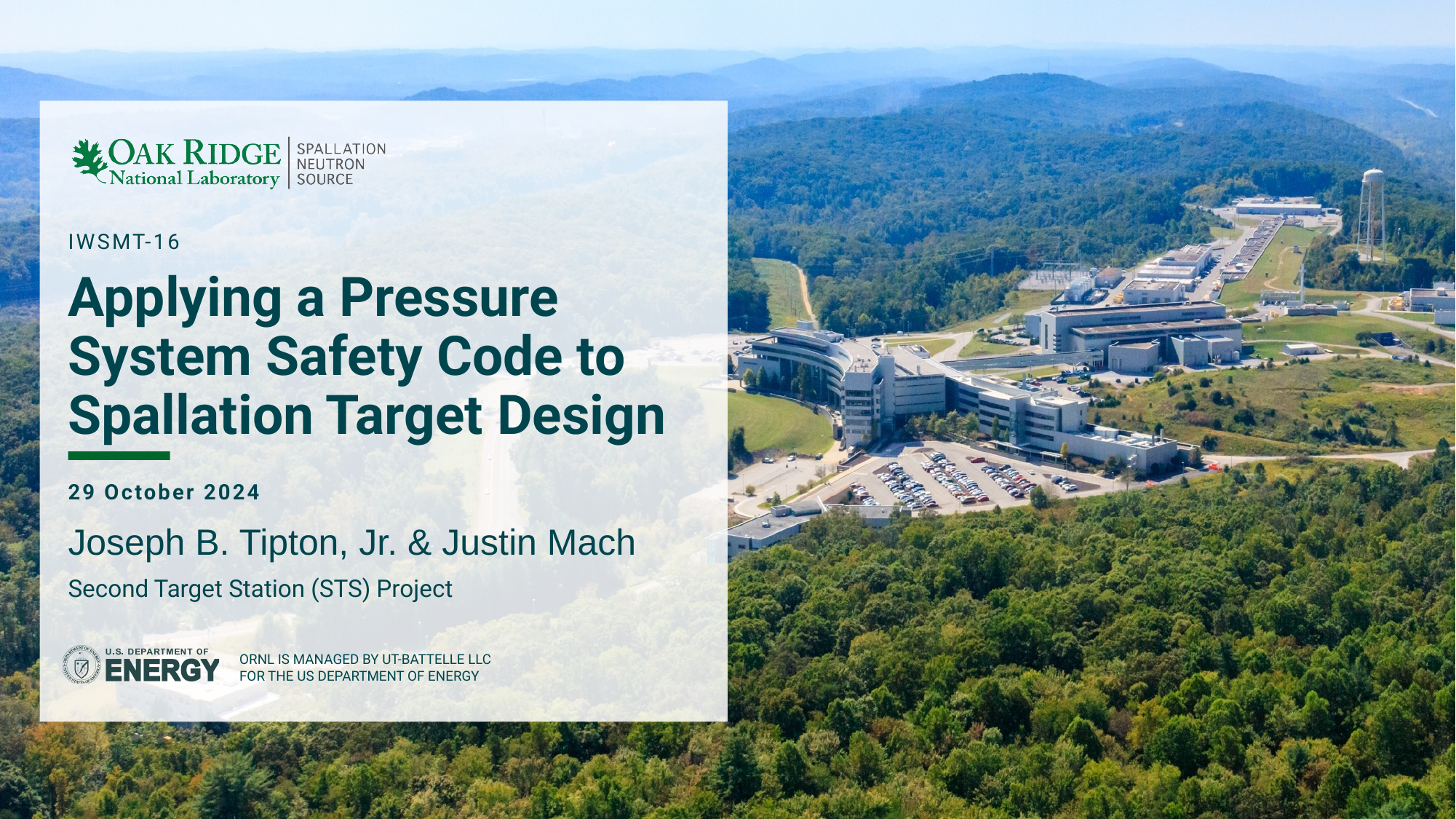

IWSMT-16
# Applying a Pressure System Safety Code to Spallation Target Design
29 October 2024
Joseph B. Tipton, Jr. & Justin Mach
Second Target Station (STS) Project